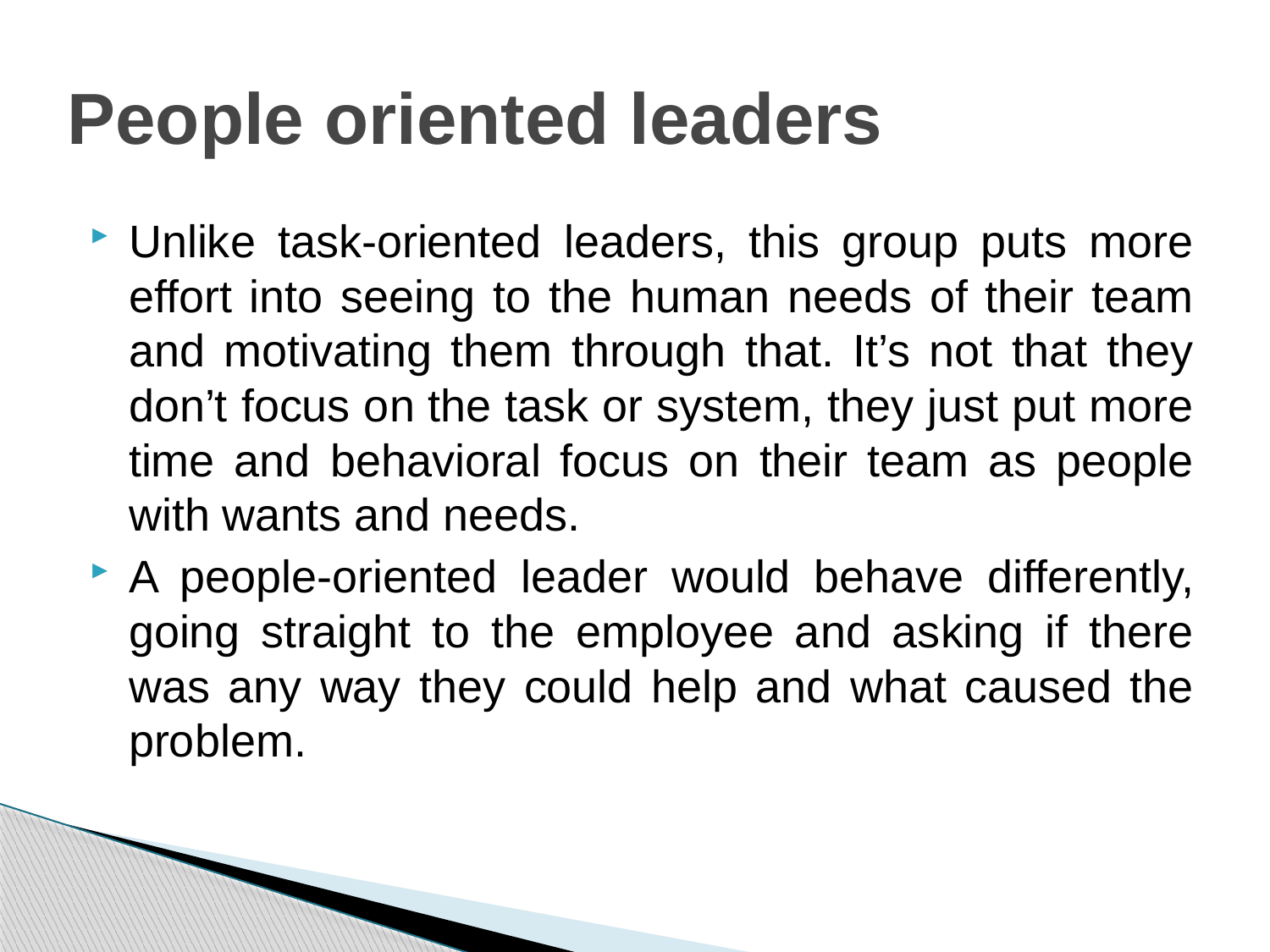

# People oriented leaders
Unlike task-oriented leaders, this group puts more effort into seeing to the human needs of their team and motivating them through that. It’s not that they don’t focus on the task or system, they just put more time and behavioral focus on their team as people with wants and needs.
A people-oriented leader would behave differently, going straight to the employee and asking if there was any way they could help and what caused the problem.